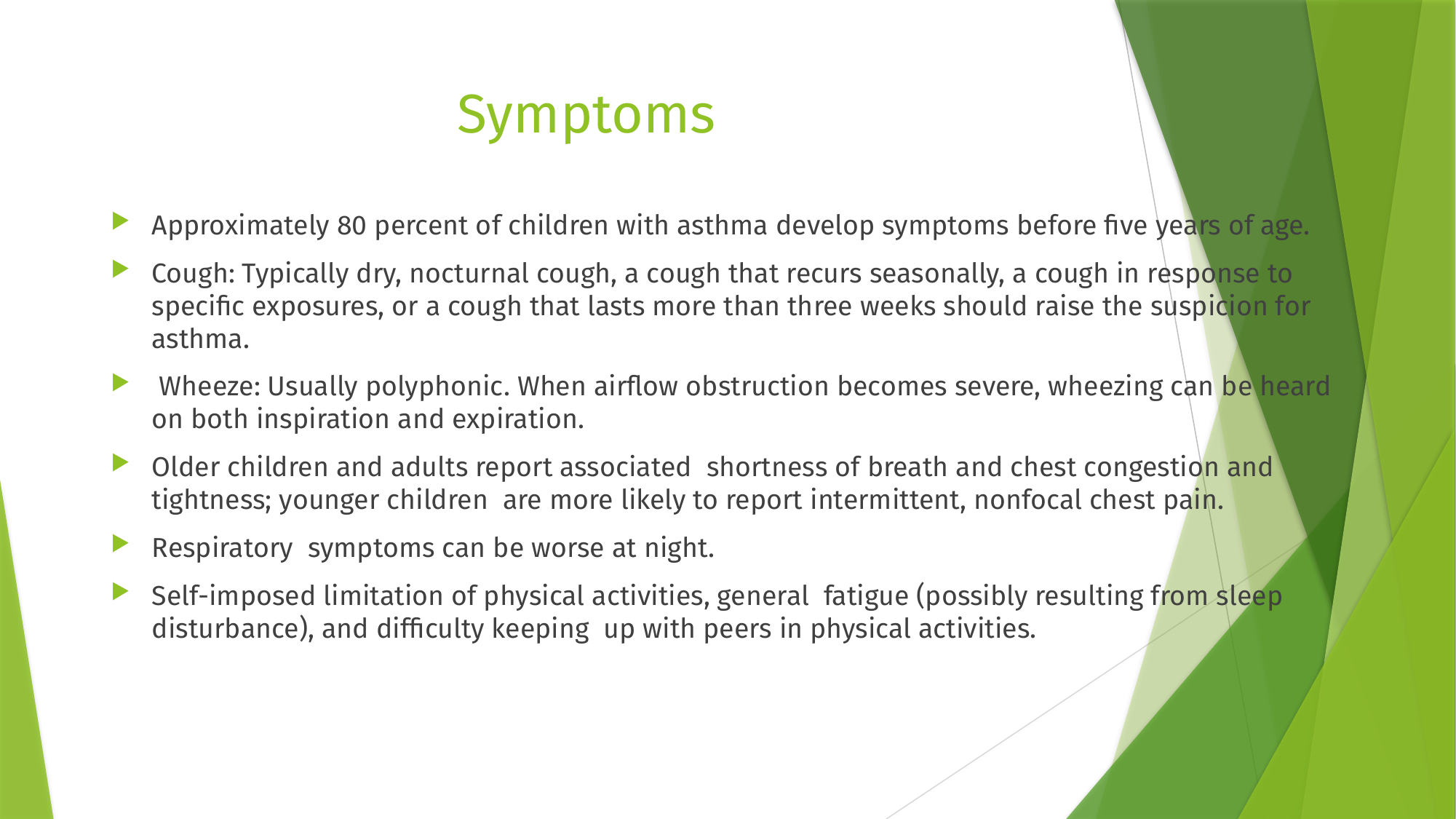

# Symptoms
Approximately 80 percent of children with asthma develop symptoms before five years of age.
Cough: Typically dry, nocturnal cough, a cough that recurs seasonally, a cough in response to specific exposures, or a cough that lasts more than three weeks should raise the suspicion for asthma.
 Wheeze: Usually polyphonic. When airflow obstruction becomes severe, wheezing can be heard on both inspiration and expiration.
Older children and adults report associated  shortness of breath and chest congestion and tightness; younger children  are more likely to report intermittent, nonfocal chest pain.
Respiratory  symptoms can be worse at night.
Self-imposed limitation of physical activities, general  fatigue (possibly resulting from sleep disturbance), and difficulty keeping  up with peers in physical activities.